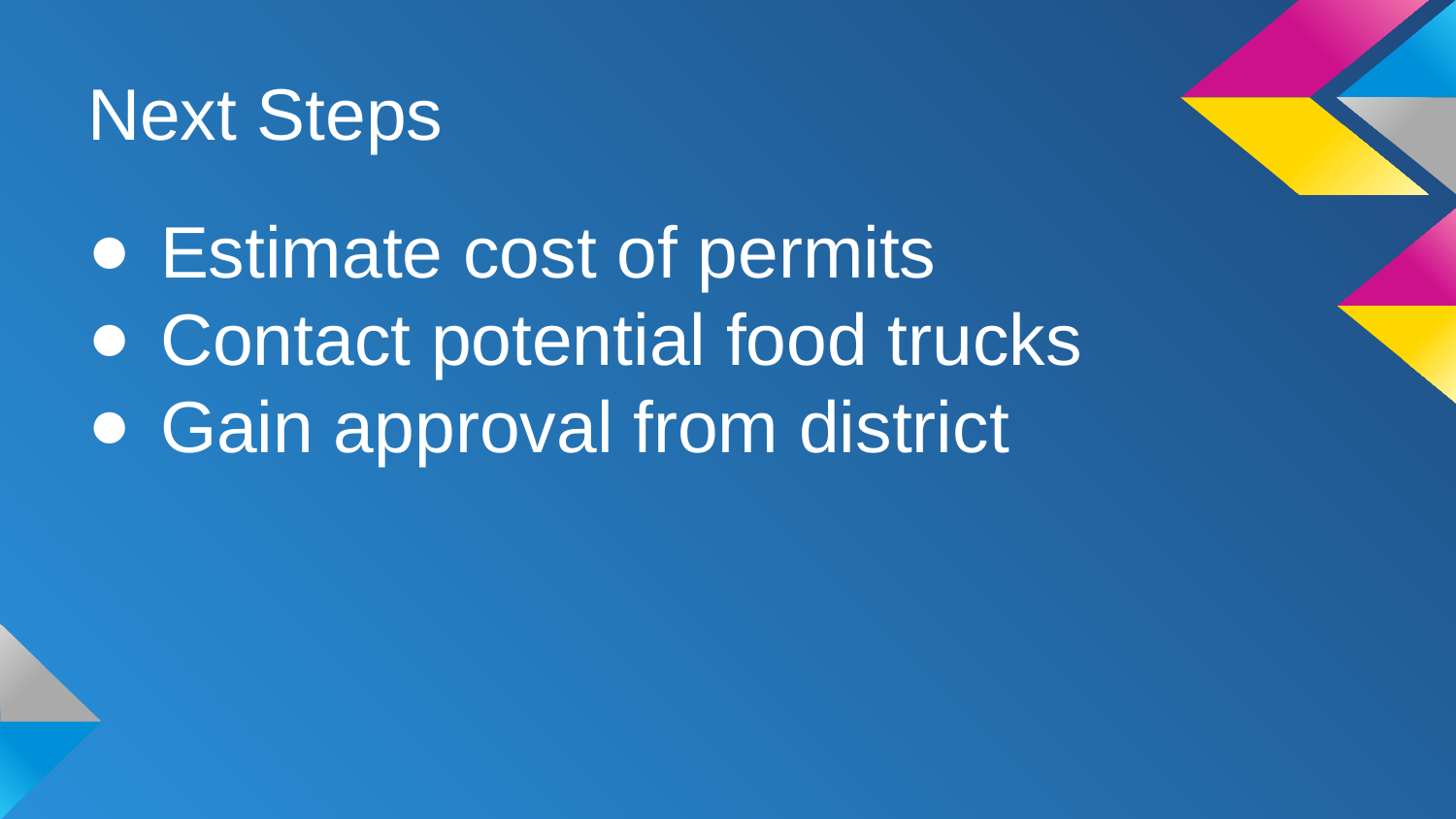

# Next Steps
Estimate cost of permits
Contact potential food trucks
Gain approval from district